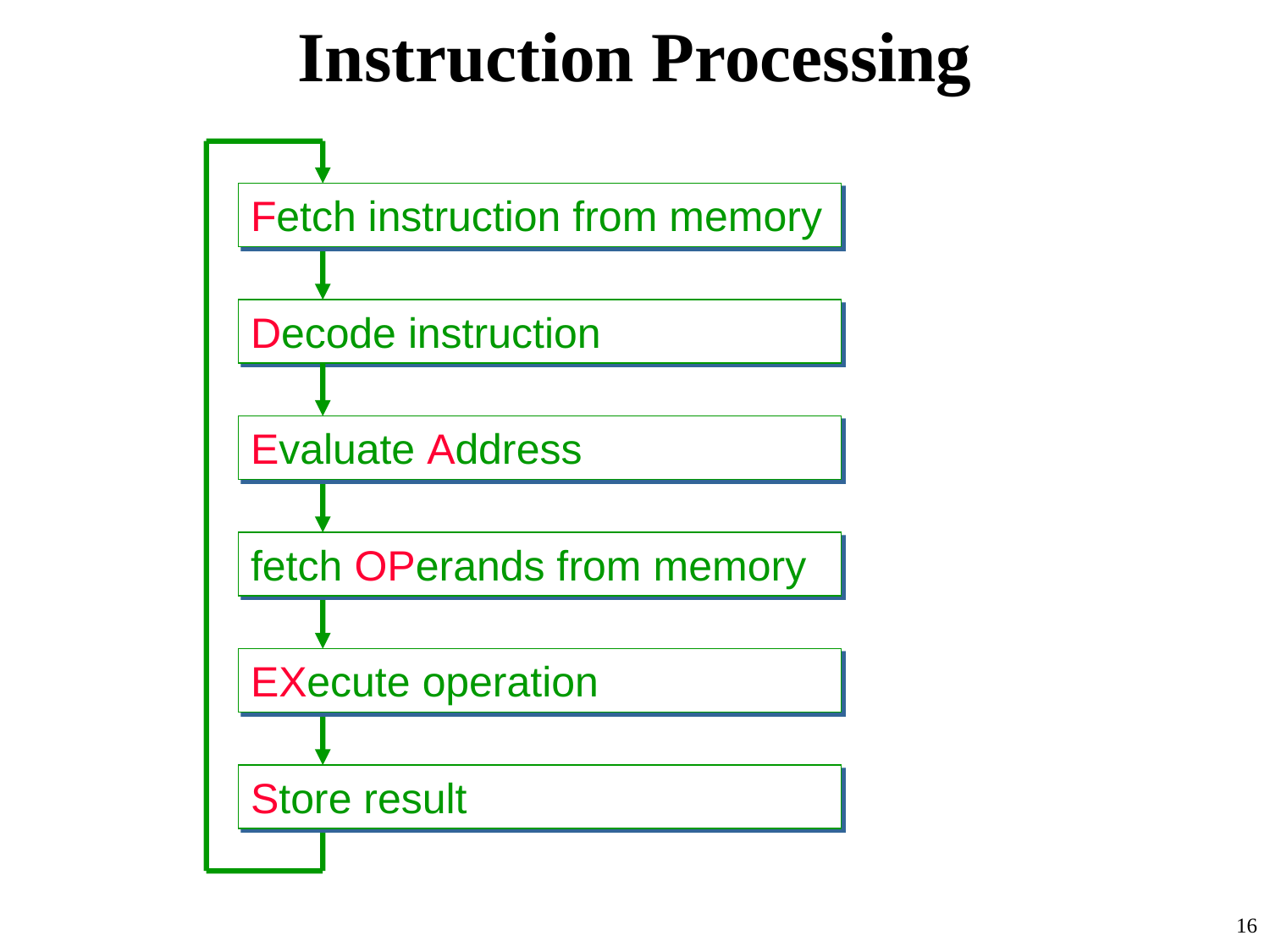

# Instruction Processing

Fetch instruction from memory

Decode instruction

Evaluate Address

fetch OPerands from memory

EXecute operation

Store result
16